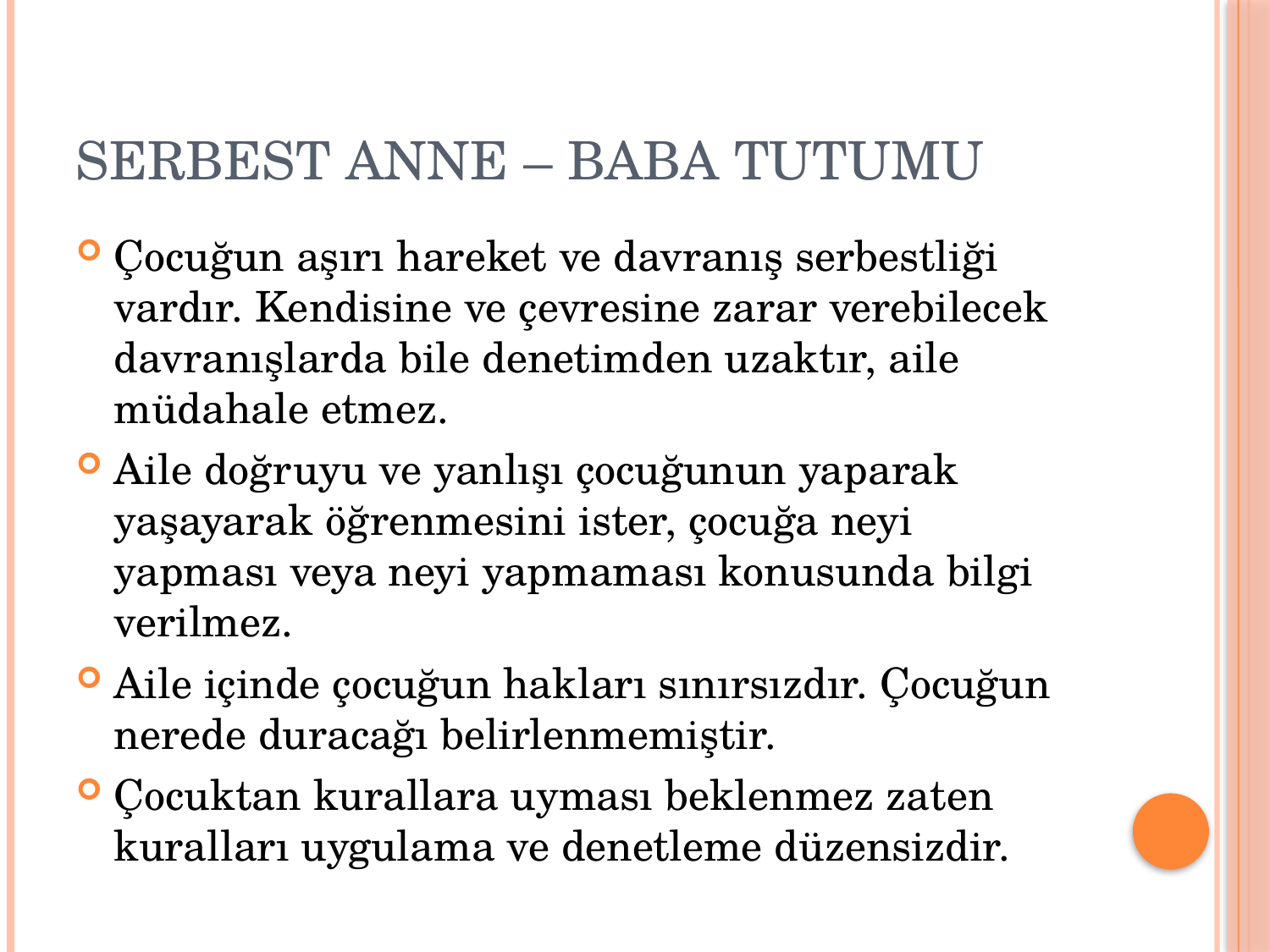

# Serbest Anne – Baba Tutumu
Çocuğun aşırı hareket ve davranış serbestliği vardır. Kendisine ve çevresine zarar verebilecek davranışlarda bile denetimden uzaktır, aile müdahale etmez.
Aile doğruyu ve yanlışı çocuğunun yaparak yaşayarak öğrenmesini ister, çocuğa neyi yapması veya neyi yapmaması konusunda bilgi verilmez.
Aile içinde çocuğun hakları sınırsızdır. Çocuğun nerede duracağı belirlenmemiştir.
Çocuktan kurallara uyması beklenmez zaten kuralları uygulama ve denetleme düzensizdir.